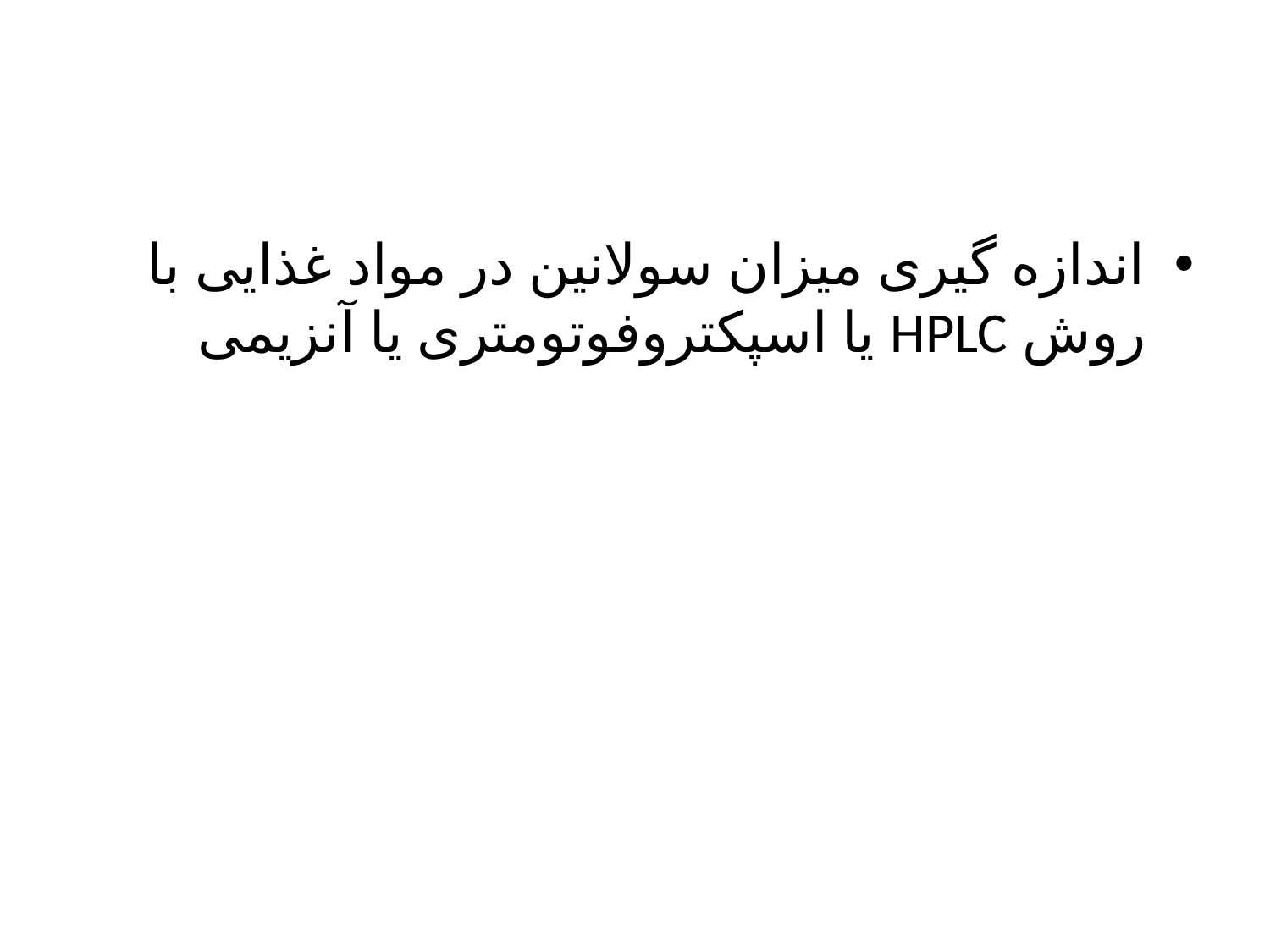

اندازه گیری میزان سولانین در مواد غذایی با روش HPLC یا اسپکتروفوتومتری یا آنزیمی